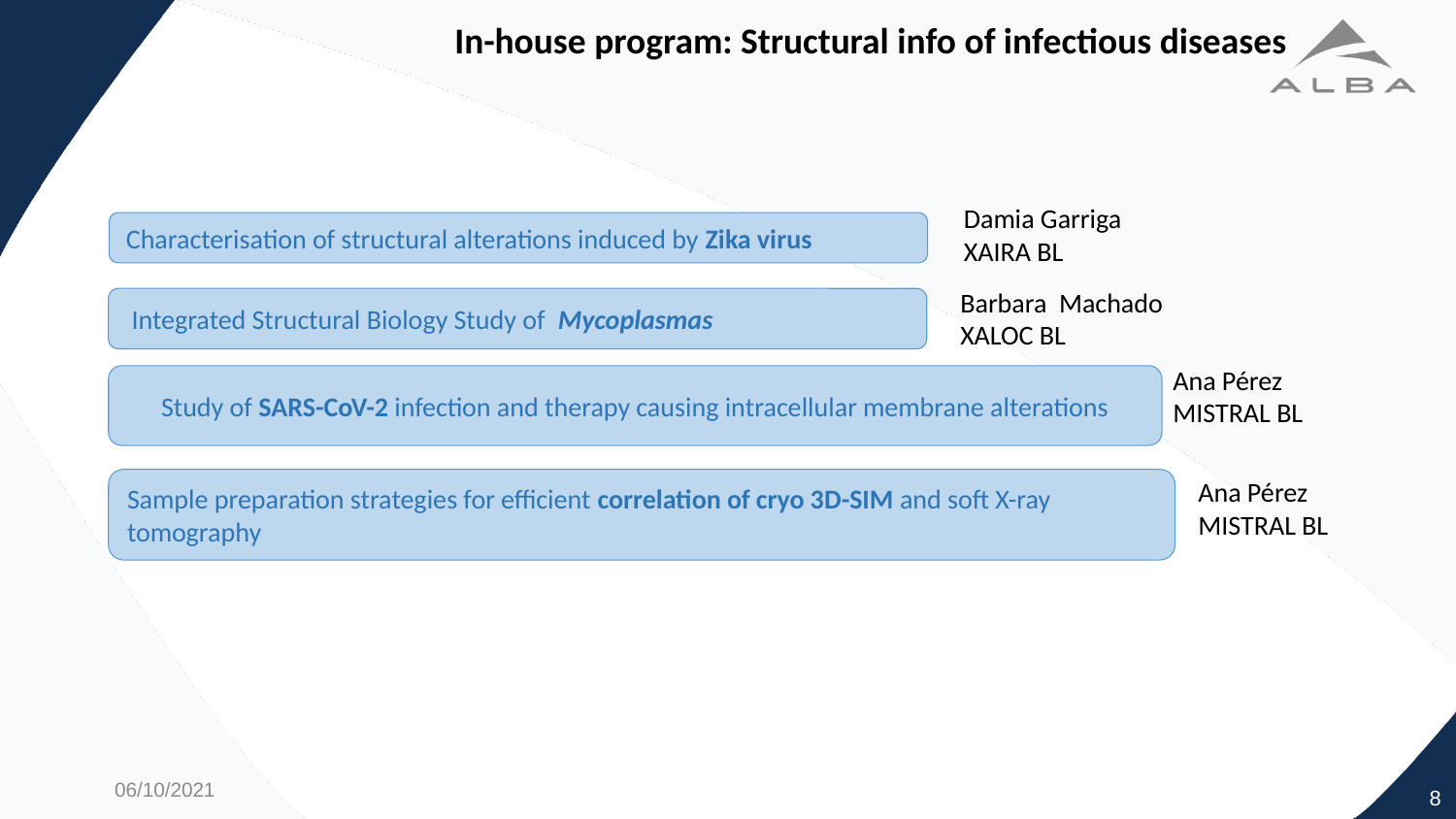

In-house program: Structural info of infectious diseases
Damia Garriga
XAIRA BL

Characterisation of structural alterations induced by Zika virus

Barbara  Machado
XALOC BL
 Integrated Structural Biology Study of  Mycoplasmas
Ana Pérez
MISTRAL BL
Study of SARS-CoV-2 infection and therapy causing intracellular membrane alterations
Sample preparation strategies for efficient correlation of cryo 3D-SIM and soft X-ray tomography
Ana Pérez
MISTRAL BL
06/10/2021
8